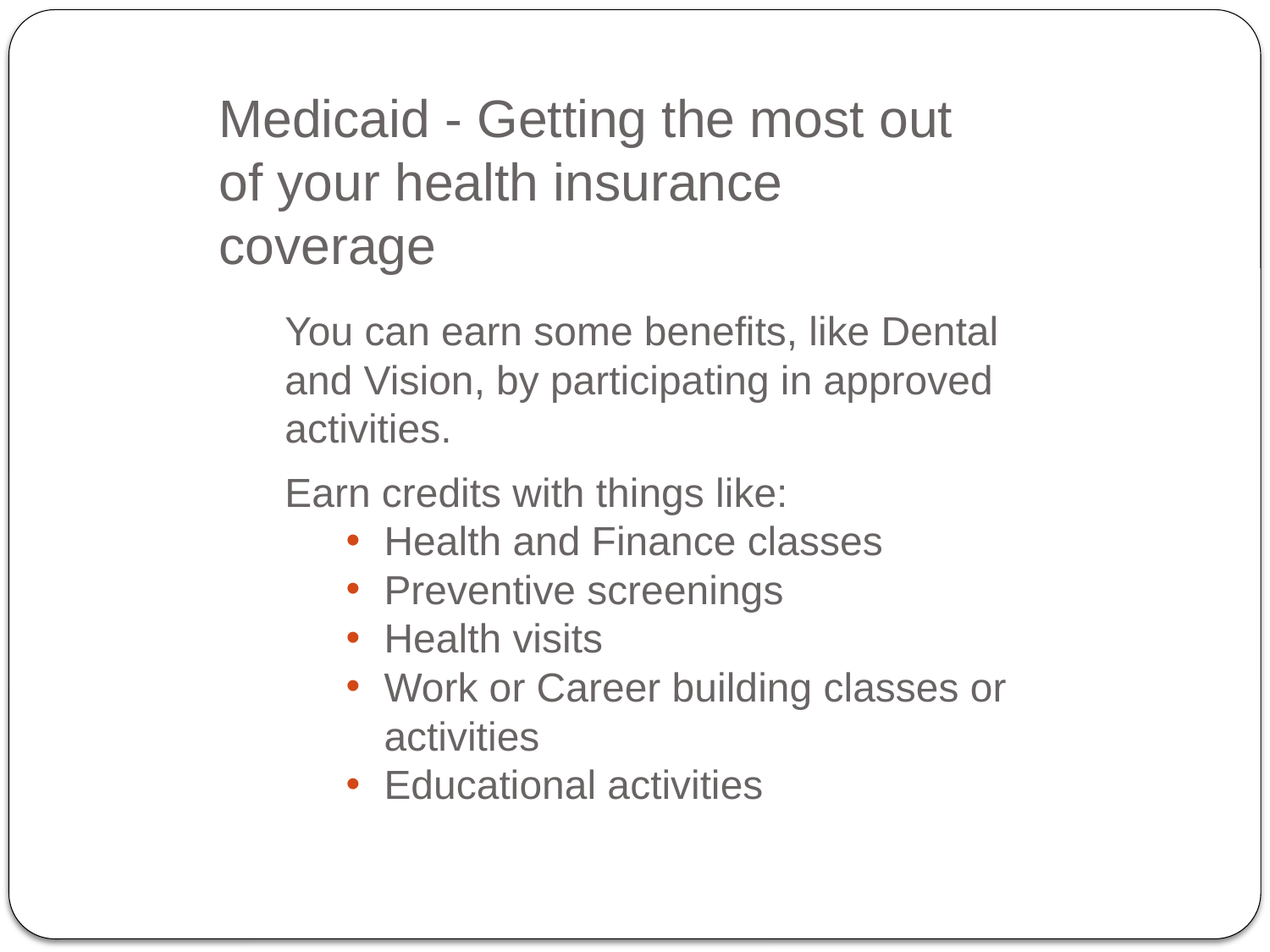

# Medicaid - Getting the most out of your health insurance coverage
You can earn some benefits, like Dental and Vision, by participating in approved activities.
Earn credits with things like:
Health and Finance classes
Preventive screenings
Health visits
Work or Career building classes or activities
Educational activities